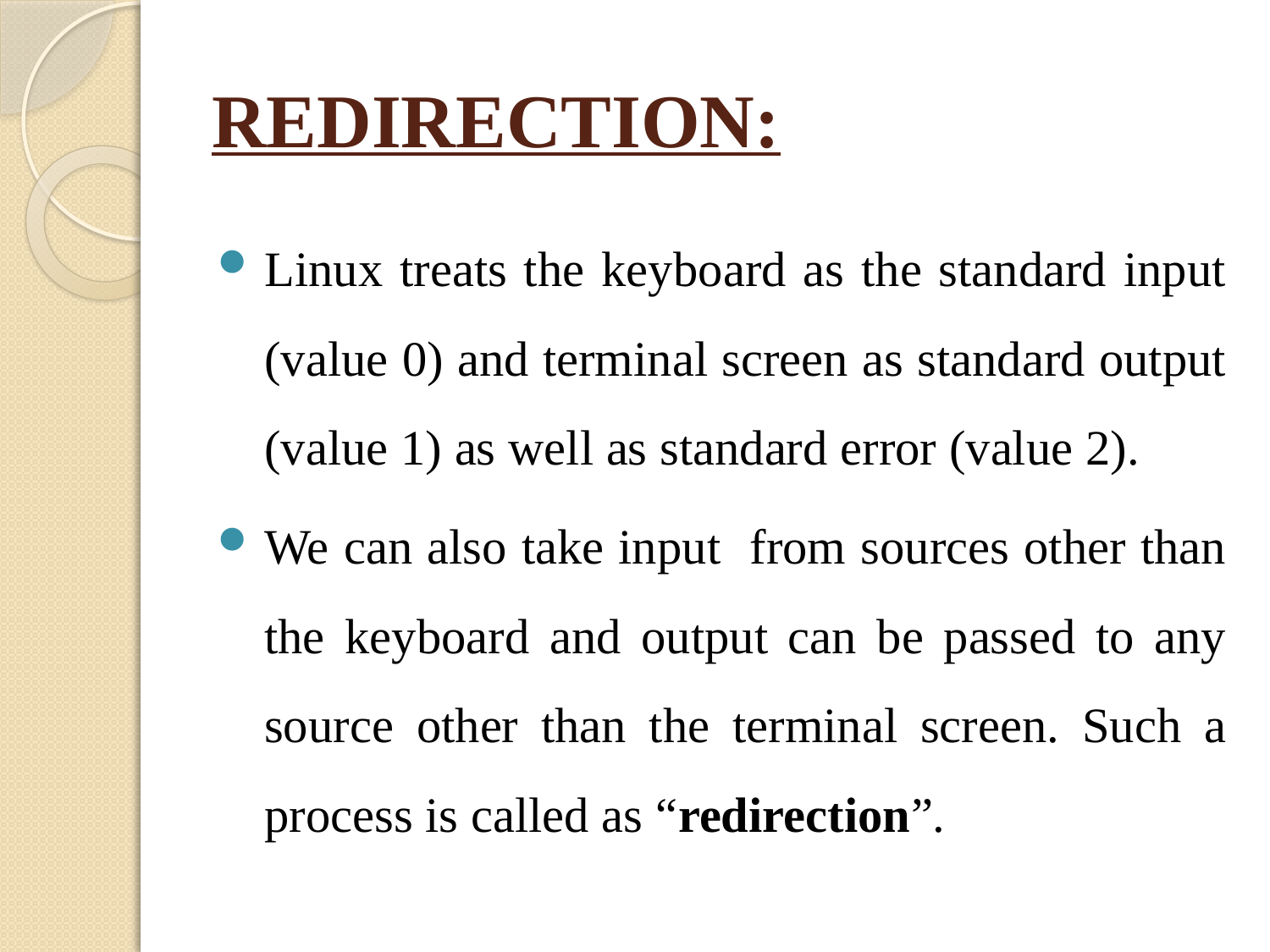

# REDIRECTION:
Linux treats the keyboard as the standard input (value 0) and terminal screen as standard output (value 1) as well as standard error (value 2).
We can also take input  from sources other than the keyboard and output can be passed to any source other than the terminal screen. Such a process is called as “redirection”.